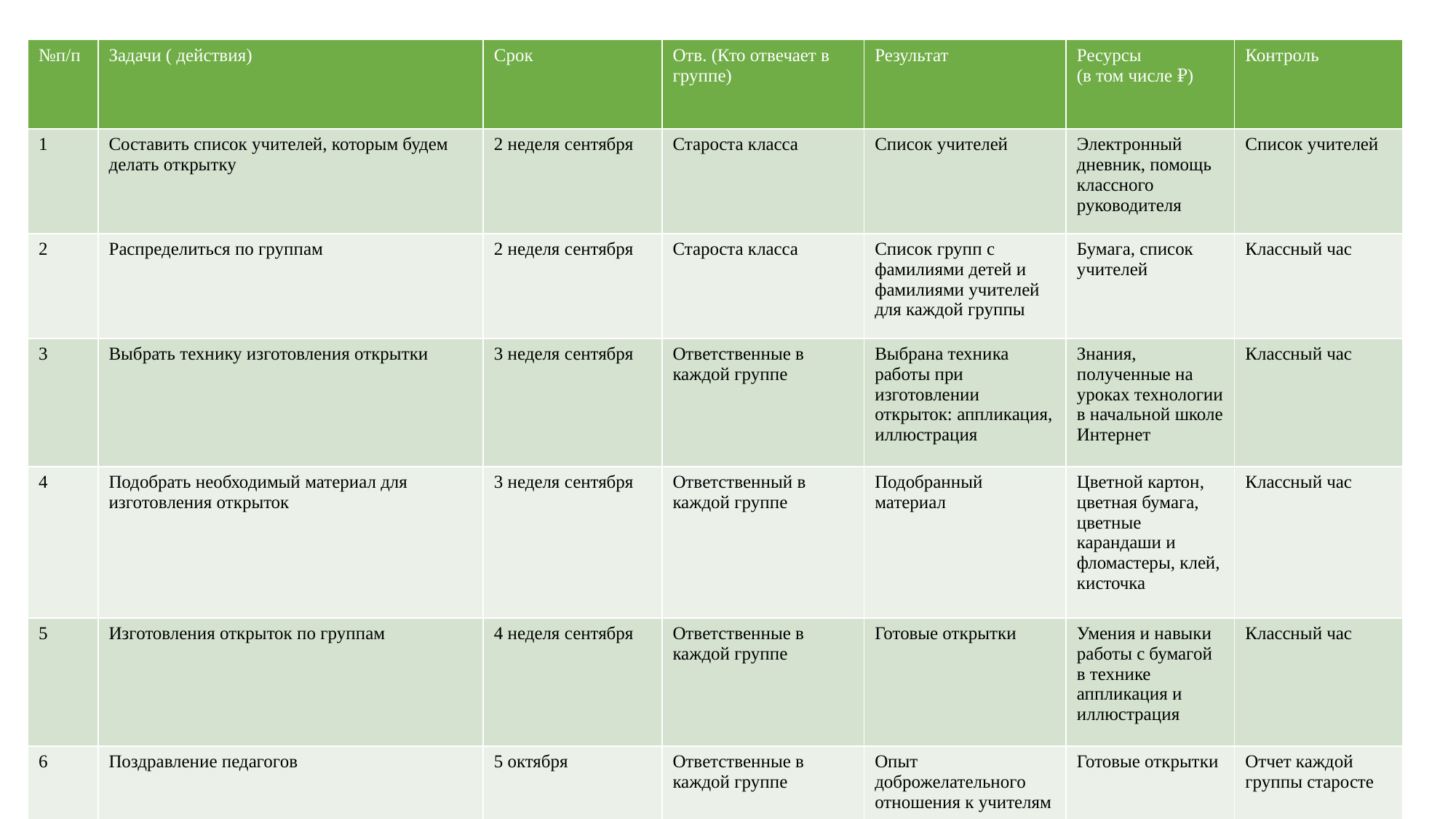

| №п/п | Задачи ( действия) | Срок | Отв. (Кто отвечает в группе) | Результат | Ресурсы (в том числе ₽) | Контроль |
| --- | --- | --- | --- | --- | --- | --- |
| 1 | Составить список учителей, которым будем делать открытку | 2 неделя сентября | Староста класса | Список учителей | Электронный дневник, помощь классного руководителя | Список учителей |
| 2 | Распределиться по группам | 2 неделя сентября | Староста класса | Список групп с фамилиями детей и фамилиями учителей для каждой группы | Бумага, список учителей | Классный час |
| 3 | Выбрать технику изготовления открытки | 3 неделя сентября | Ответственные в каждой группе | Выбрана техника работы при изготовлении открыток: аппликация, иллюстрация | Знания, полученные на уроках технологии в начальной школе Интернет | Классный час |
| 4 | Подобрать необходимый материал для изготовления открыток | 3 неделя сентября | Ответственный в каждой группе | Подобранный материал | Цветной картон, цветная бумага, цветные карандаши и фломастеры, клей, кисточка | Классный час |
| 5 | Изготовления открыток по группам | 4 неделя сентября | Ответственные в каждой группе | Готовые открытки | Умения и навыки работы с бумагой в технике аппликация и иллюстрация | Классный час |
| 6 | Поздравление педагогов | 5 октября | Ответственные в каждой группе | Опыт доброжелательного отношения к учителям | Готовые открытки | Отчет каждой группы старосте |